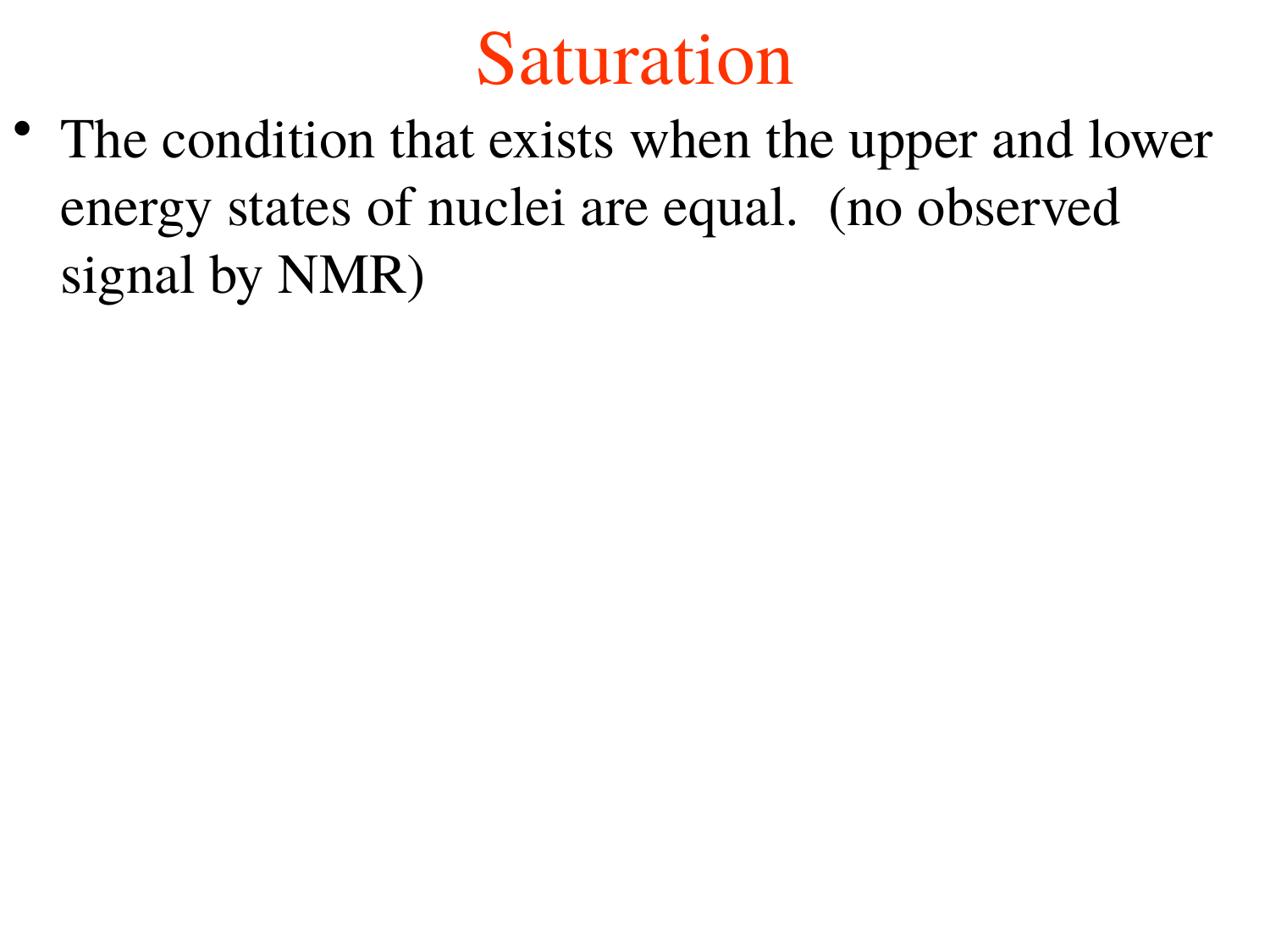

# Saturation
The condition that exists when the upper and lower energy states of nuclei are equal.  (no observed signal by NMR)